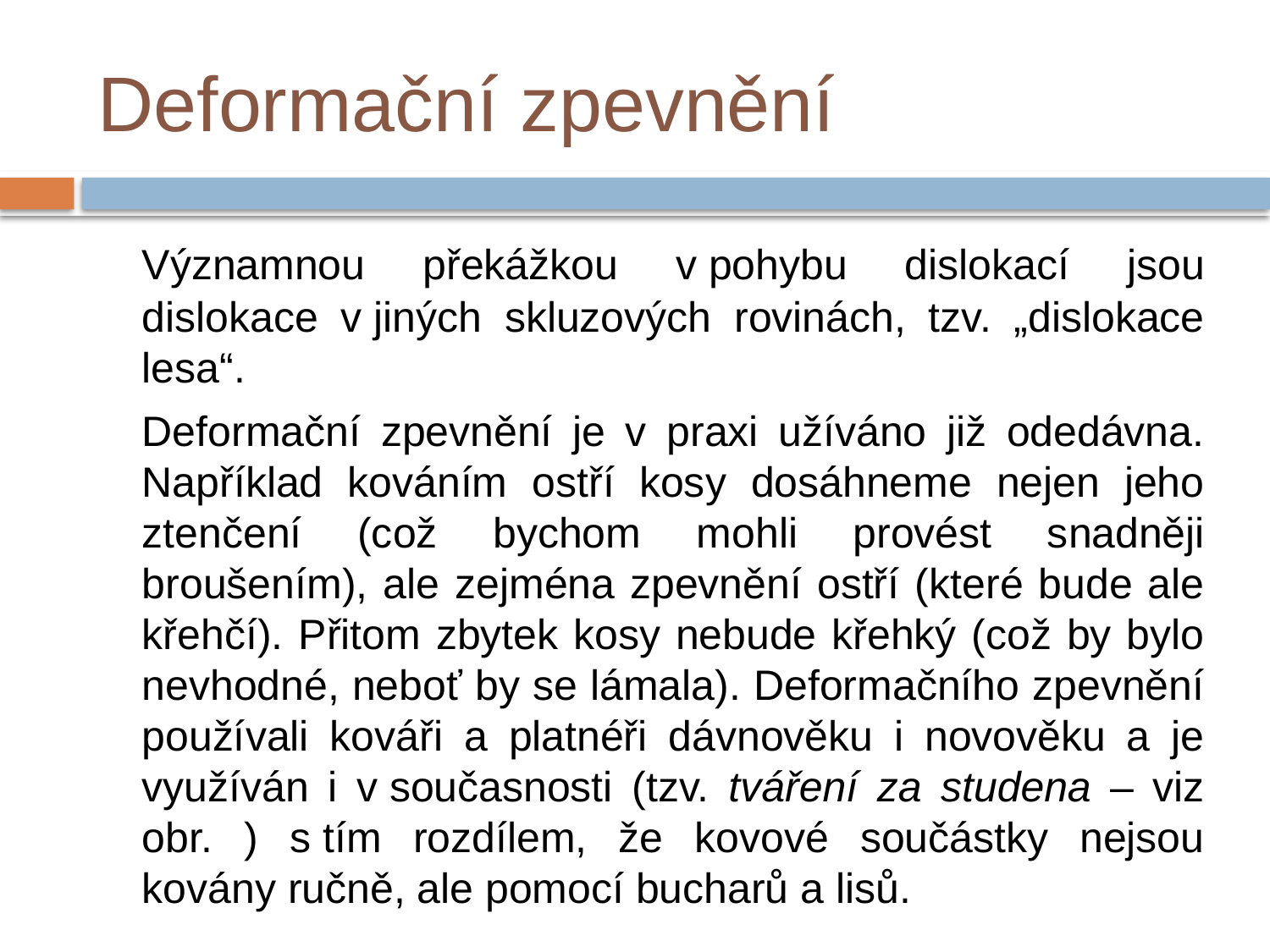

# Deformační zpevnění
	Významnou překážkou v pohybu dislokací jsou dislokace v jiných skluzových rovinách, tzv. „dislokace lesa“.
	Deformační zpevnění je v praxi užíváno již odedávna. Například kováním ostří kosy dosáhneme nejen jeho ztenčení (což bychom mohli provést snadněji broušením), ale zejména zpevnění ostří (které bude ale křehčí). Přitom zbytek kosy nebude křehký (což by bylo nevhodné, neboť by se lámala). Deformačního zpevnění používali kováři a platnéři dávnověku i novověku a je využíván i v současnosti (tzv. tváření za studena – viz obr. ) s tím rozdílem, že kovové součástky nejsou kovány ručně, ale pomocí bucharů a lisů.